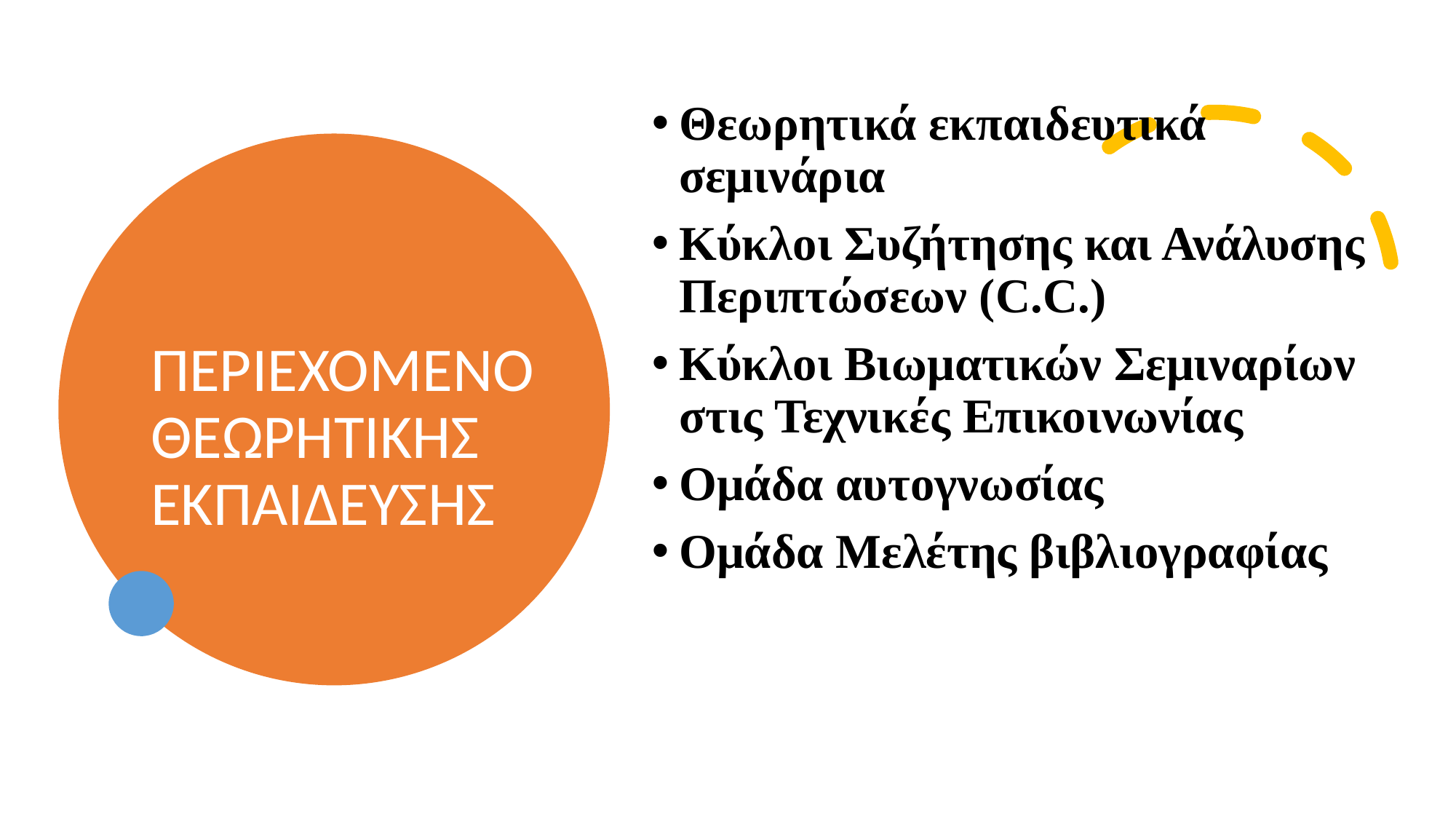

Θεωρητικά εκπαιδευτικά σεμινάρια
Κύκλοι Συζήτησης και Ανάλυσης Περιπτώσεων (C.C.)
Κύκλοι Βιωματικών Σεμιναρίων στις Τεχνικές Επικοινωνίας
Ομάδα αυτογνωσίας
Ομάδα Μελέτης βιβλιογραφίας

# ΠΕΡΙΕΧΟΜΕΝΟ ΘΕΩΡΗΤΙΚΗΣ ΕΚΠΑΙΔΕΥΣΗΣ